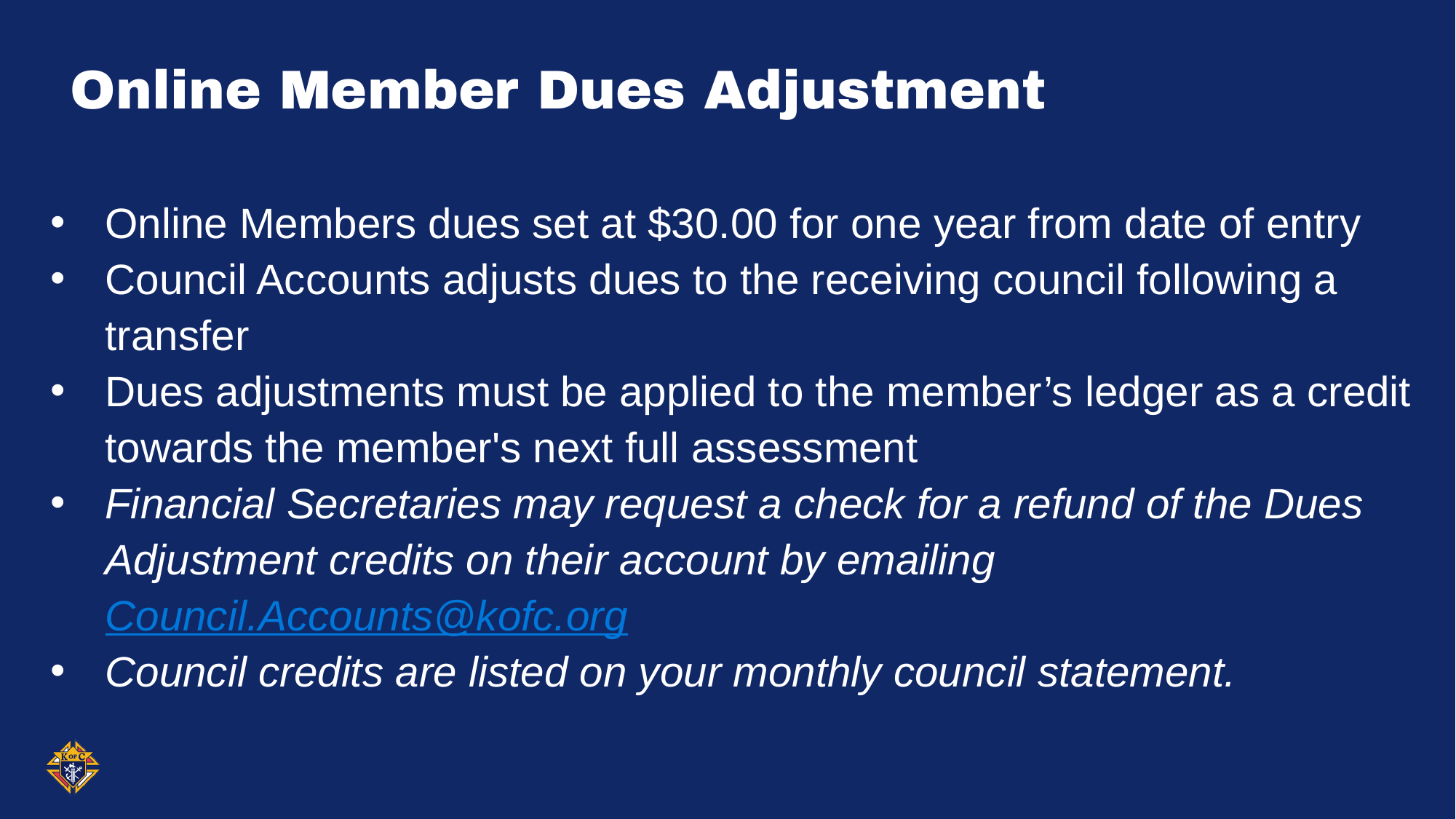

# Online Member Dues Adjustment
Online Members dues set at $30.00 for one year from date of entry
Council Accounts adjusts dues to the receiving council following a transfer
Dues adjustments must be applied to the member’s ledger as a credit towards the member's next full assessment
Financial Secretaries may request a check for a refund of the Dues Adjustment credits on their account by emailing Council.Accounts@kofc.org
Council credits are listed on your monthly council statement.